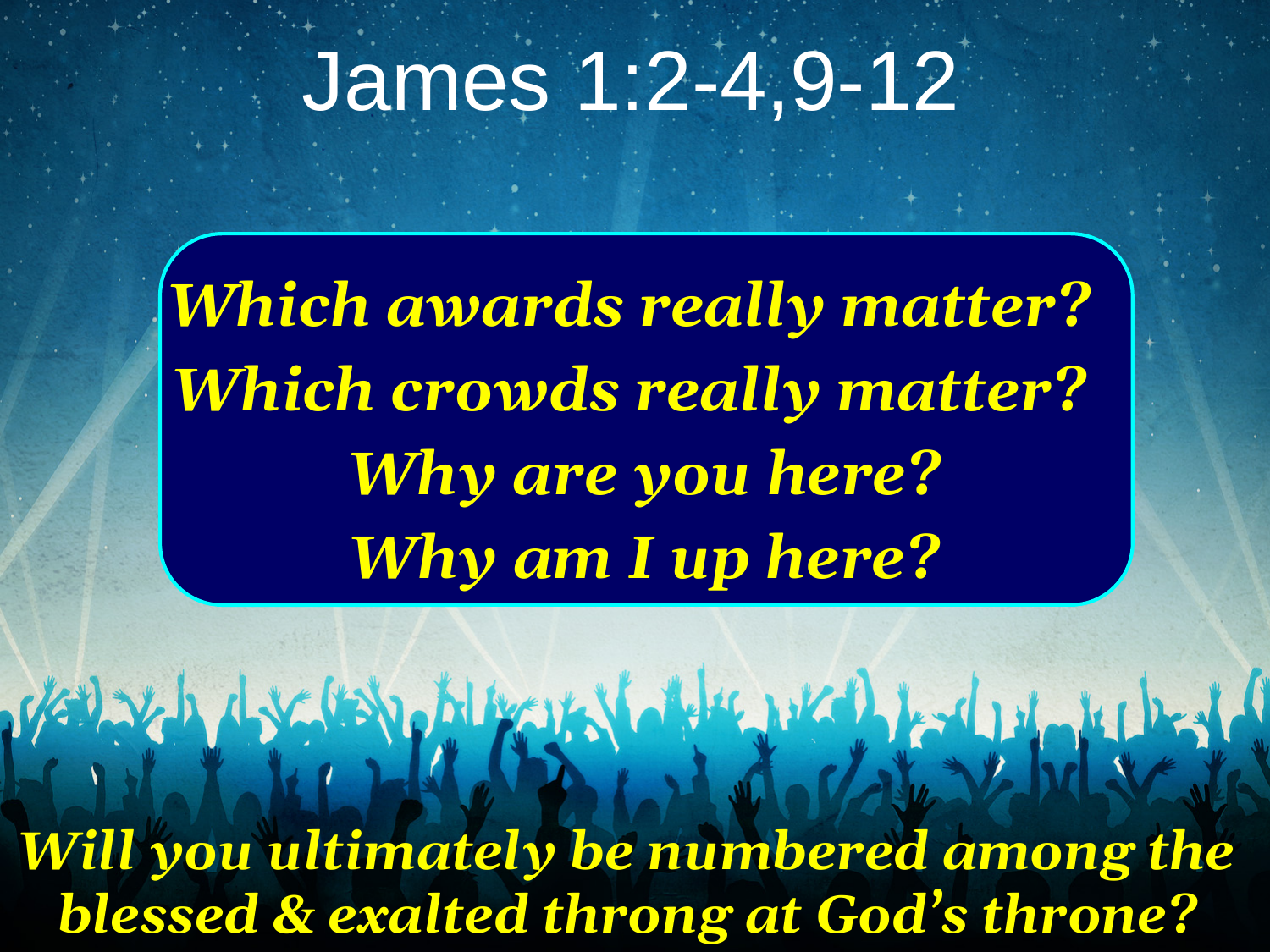

James 1:2-4,9-12

Which awards really matter?
Which crowds really matter?
Why are you here?
Why am I up here?
Will you ultimately be numbered among the blessed & exalted throng at God’s throne?